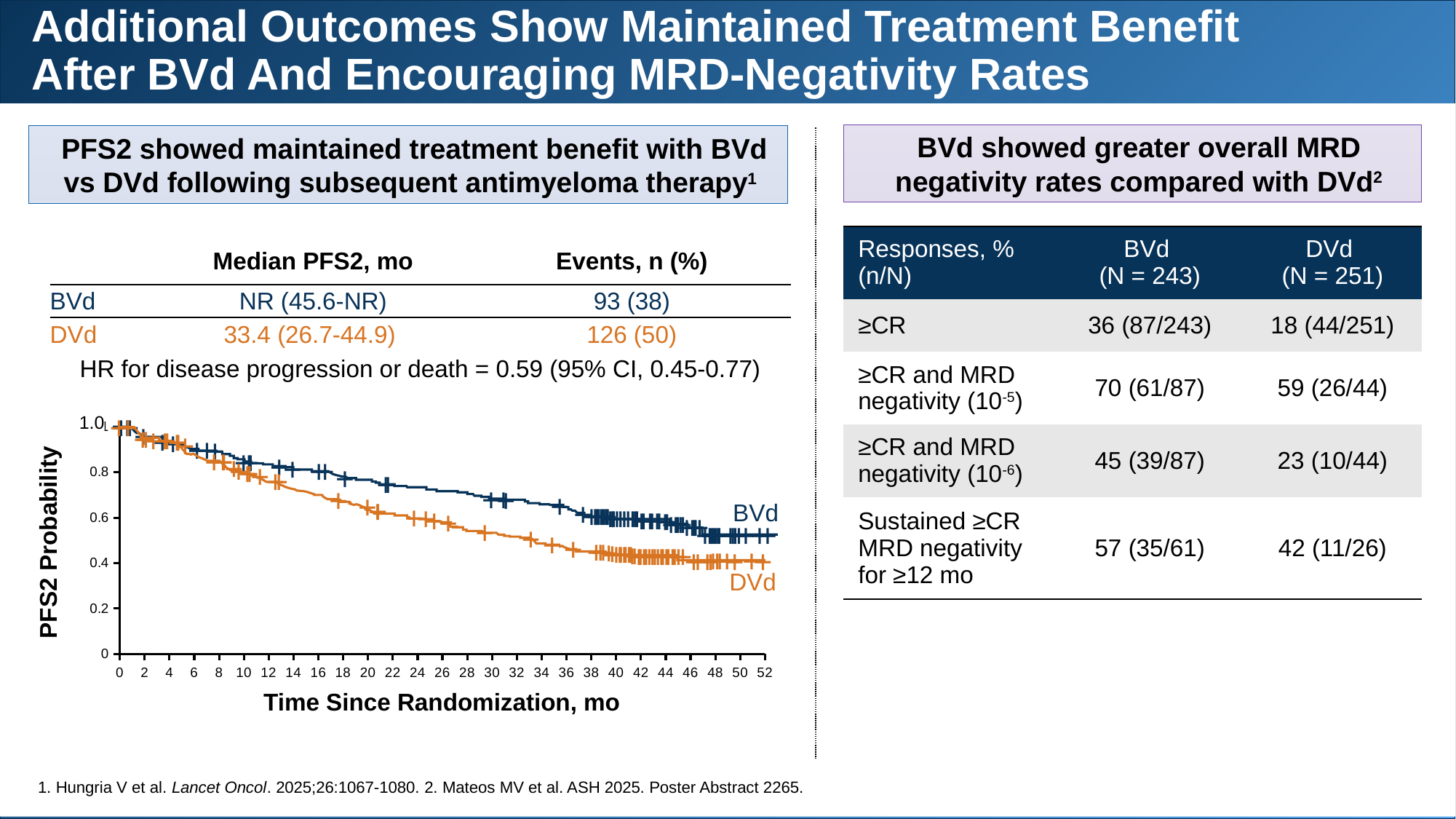

# Additional Outcomes Show Maintained Treatment Benefit After BVd And Encouraging MRD-Negativity Rates
BVd showed greater overall MRD negativity rates compared with DVd2
PFS2 showed maintained treatment benefit with BVd vs DVd following subsequent antimyeloma therapy1
| Responses, % (n/N) | BVd (N = 243) | DVd (N = 251) |
| --- | --- | --- |
| ≥CR | 36 (87/243) | 18 (44/251) |
| ≥CR and MRD negativity (10-5) | 70 (61/87) | 59 (26/44) |
| ≥CR and MRD negativity (10-6) | 45 (39/87) | 23 (10/44) |
| Sustained ≥CR MRD negativity for ≥12 mo | 57 (35/61) | 42 (11/26) |
|  | Median PFS2, mo | Events, n (%) |
| --- | --- | --- |
| BVd | NR (45.6-NR) | 93 (38) |
| DVd | 33.4 (26.7-44.9) | 126 (50) |
| HR for disease progression or death = 0.59 (95% CI, 0.45-0.77) |  |  |

### Chart

| Category | Series 1 |
|---|---|
| 0 | None |
| 2 | None |
| 4 | None |
| 6 | None |
| 8 | None |
| 10 | None |
| 12 | None |
| 14 | None |
| 16 | None |
| 18 | None |
| 20 | None |
| 22 | None |
| 24 | None |
| 26 | None |
| 28 | None |
| 30 | None |
| 32 | None |
| 34 | None |
| 36 | None |
| 38 | None |
| 40 | None |
| 42 | None |
| 44 | None |
| 46 | None |
| 48 | None |
| 50 | None |
| 52 | None |
+
+
+
+
+
+
+
+
+

+
+
+
+
+
+
+
+
+
+
+
+
+
+
+
+
+
+
+
+
+
+
+
+
+
+
+
+
+
+
+
+
+
+
+
+
+
+
+
+
+
+
+
+
+
+
+
+
+
+
+
+
+
+
+
+
+
+
+
+
+
+
+
+
+
+
+
+
+
+
+
+
+
+
+
+
+
+

+
+
+
+
+
+
+
+
+
+
+
BVd
+
+
+
+
+
+
+
+
PFS2 Probability
+
+
+
+
+
+
+
+
+
+
+
+
+
+
+
+
+
+
+
+
+
+
+
+
+
+
+
+
+
+
+
+
+
+
+
+
+
+
+
+
+
DVd
Time Since Randomization, mo
1.0
1. Hungria V et al. Lancet Oncol. 2025;26:1067-1080. 2. Mateos MV et al. ASH 2025. Poster Abstract 2265.